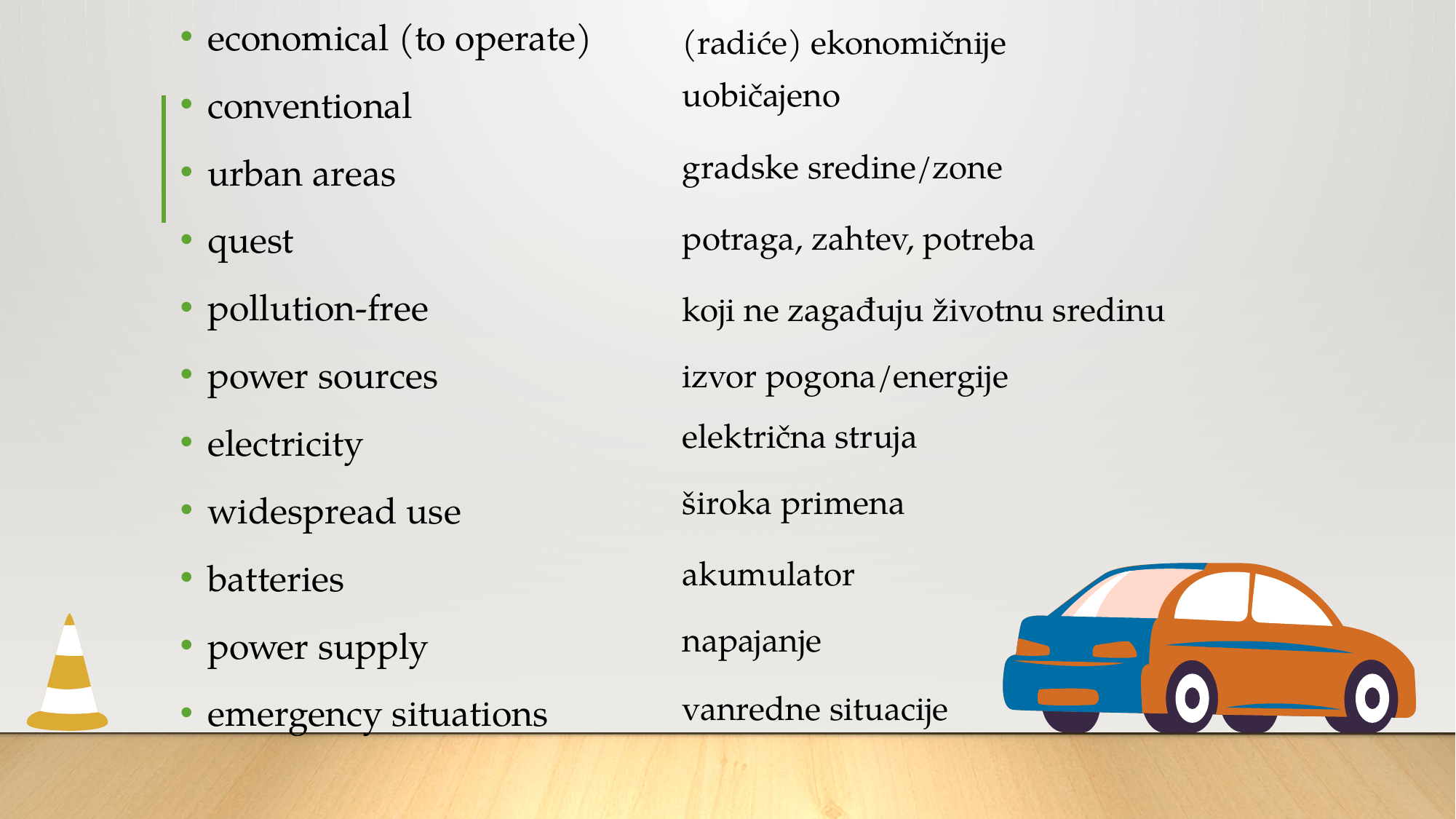

economical (to operate)
conventional
urban areas
quest
pollution-free
power sources
electricity
widespread use
batteries
power supply
emergency situations
(radiće) ekonomičnije
uobičajeno
gradske sredine/zone
potraga, zahtev, potreba
koji ne zagađuju životnu sredinu
izvor pogona/energije
električna struja
široka primena
akumulator

napajanje

vanredne situacije